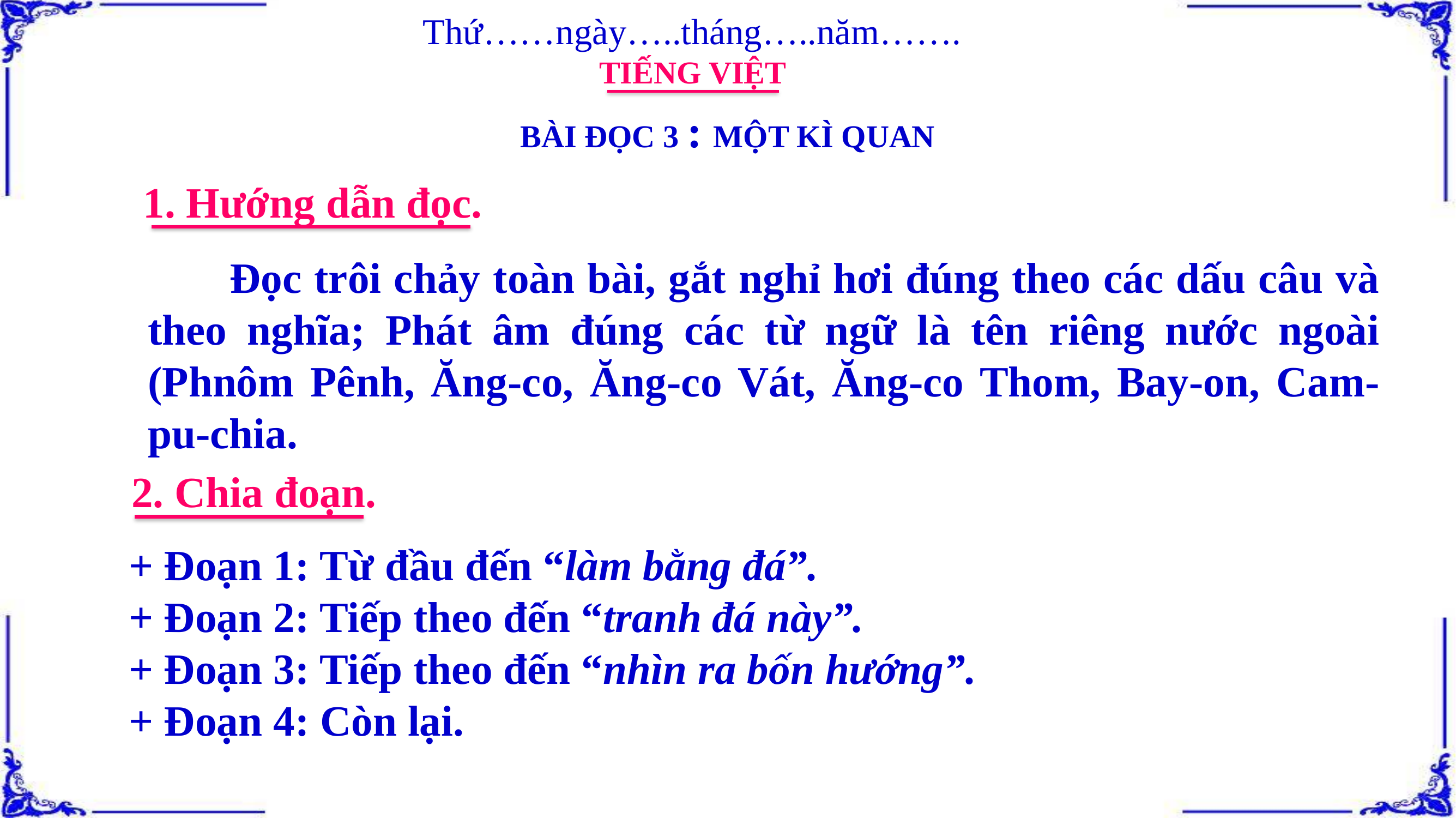

Thứ……ngày…..tháng…..năm…….
TIẾNG VIỆT
BÀI ĐỌC 3 : MỘT KÌ QUAN
1. Hướng dẫn đọc.
	Đọc trôi chảy toàn bài, gắt nghỉ hơi đúng theo các dấu câu và theo nghĩa; Phát âm đúng các từ ngữ là tên riêng nước ngoài (Phnôm Pênh, Ăng-co, Ăng-co Vát, Ăng-co Thom, Bay-on, Cam-pu-chia.
2. Chia đoạn.
+ Đoạn 1: Từ đầu đến “làm bằng đá”.
+ Đoạn 2: Tiếp theo đến “tranh đá này”.
+ Đoạn 3: Tiếp theo đến “nhìn ra bốn hướng”.
+ Đoạn 4: Còn lại.